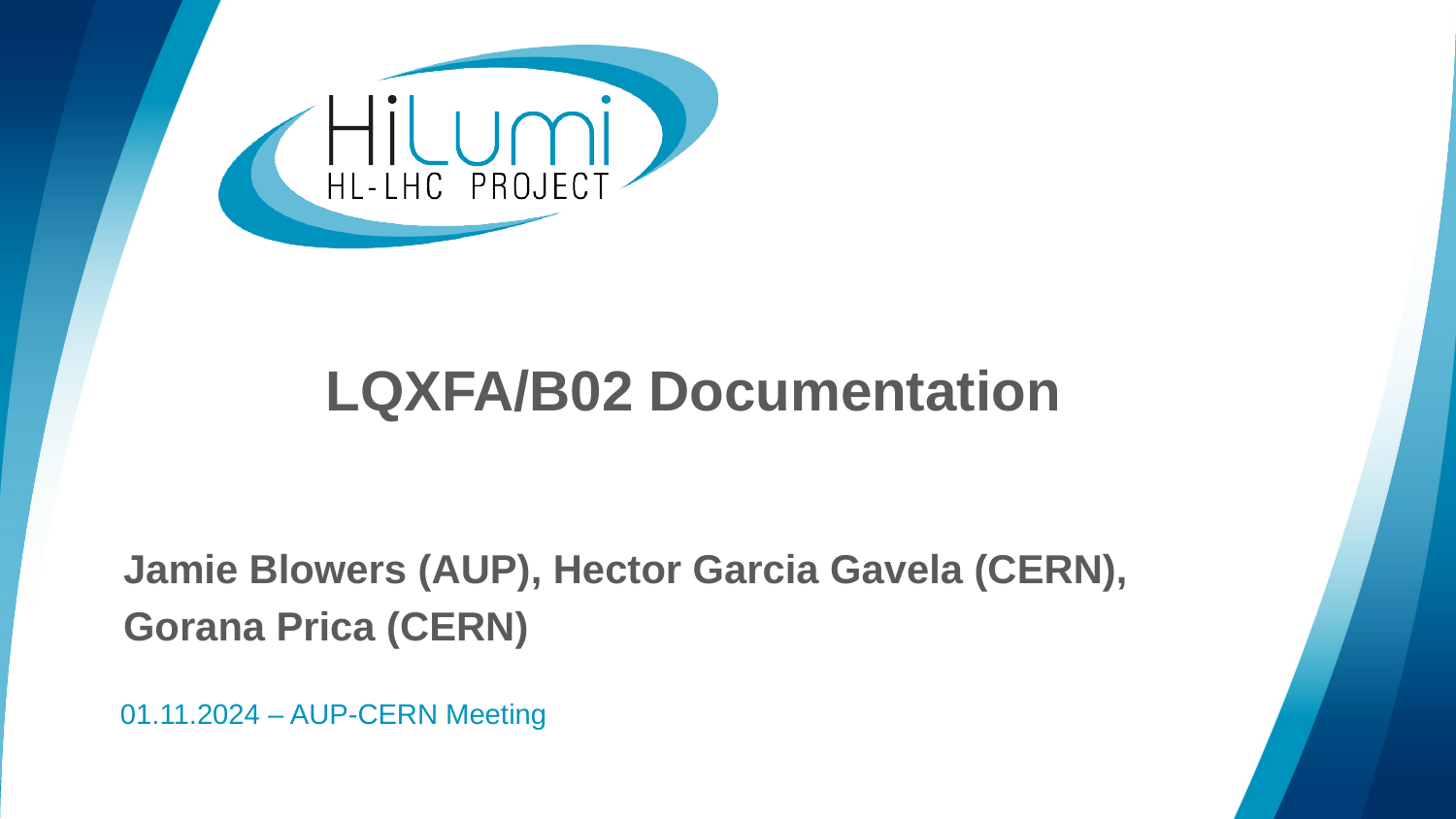

# LQXFA/B02 Documentation
Jamie Blowers (AUP), Hector Garcia Gavela (CERN),
Gorana Prica (CERN)
01.11.2024 – AUP-CERN Meeting